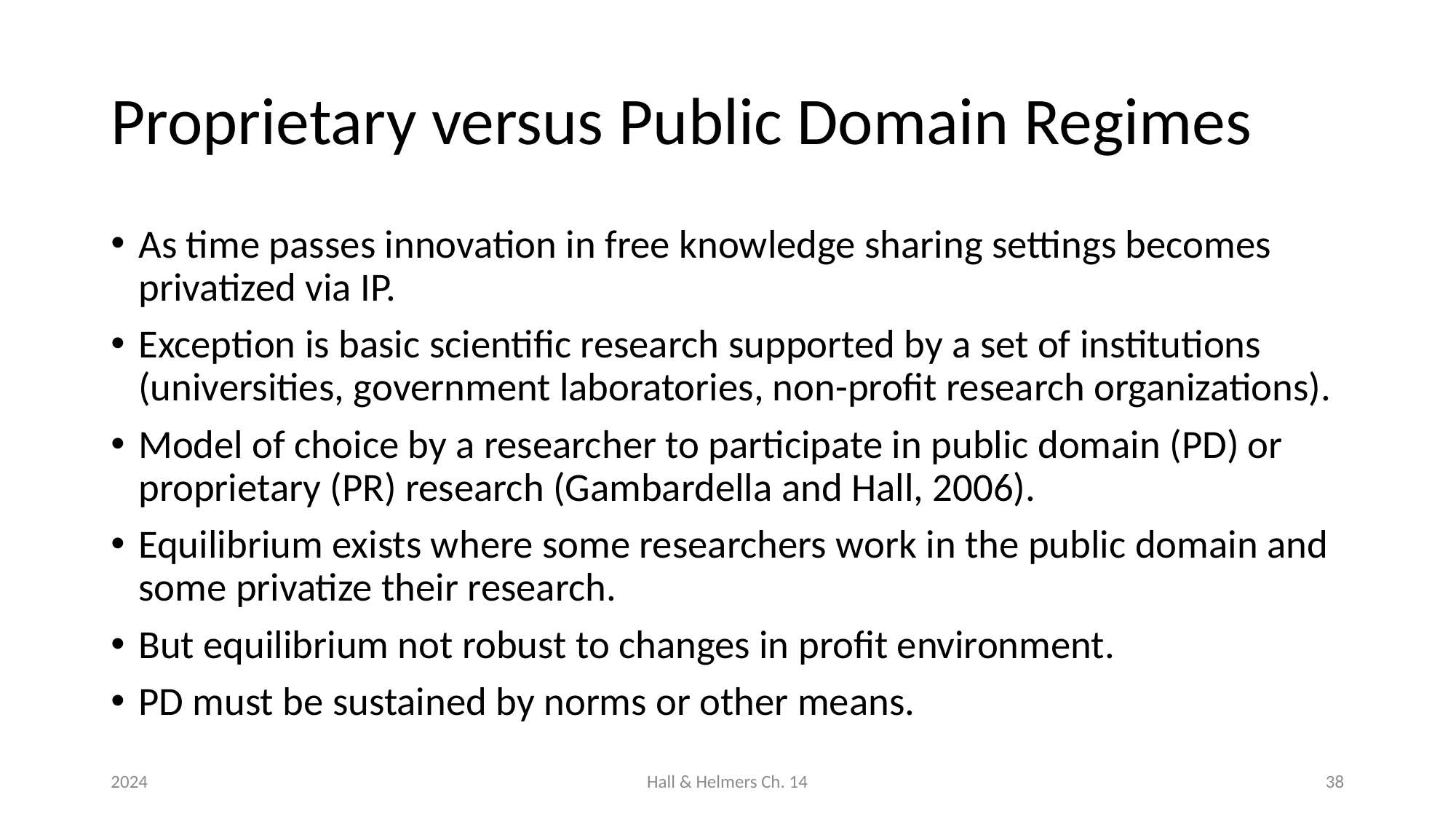

# Proprietary versus Public Domain Regimes
As time passes innovation in free knowledge sharing settings becomes privatized via IP.
Exception is basic scientific research supported by a set of institutions (universities, government laboratories, non-profit research organizations).
Model of choice by a researcher to participate in public domain (PD) or proprietary (PR) research (Gambardella and Hall, 2006).
Equilibrium exists where some researchers work in the public domain and some privatize their research.
But equilibrium not robust to changes in profit environment.
PD must be sustained by norms or other means.
2024
Hall & Helmers Ch. 14
38